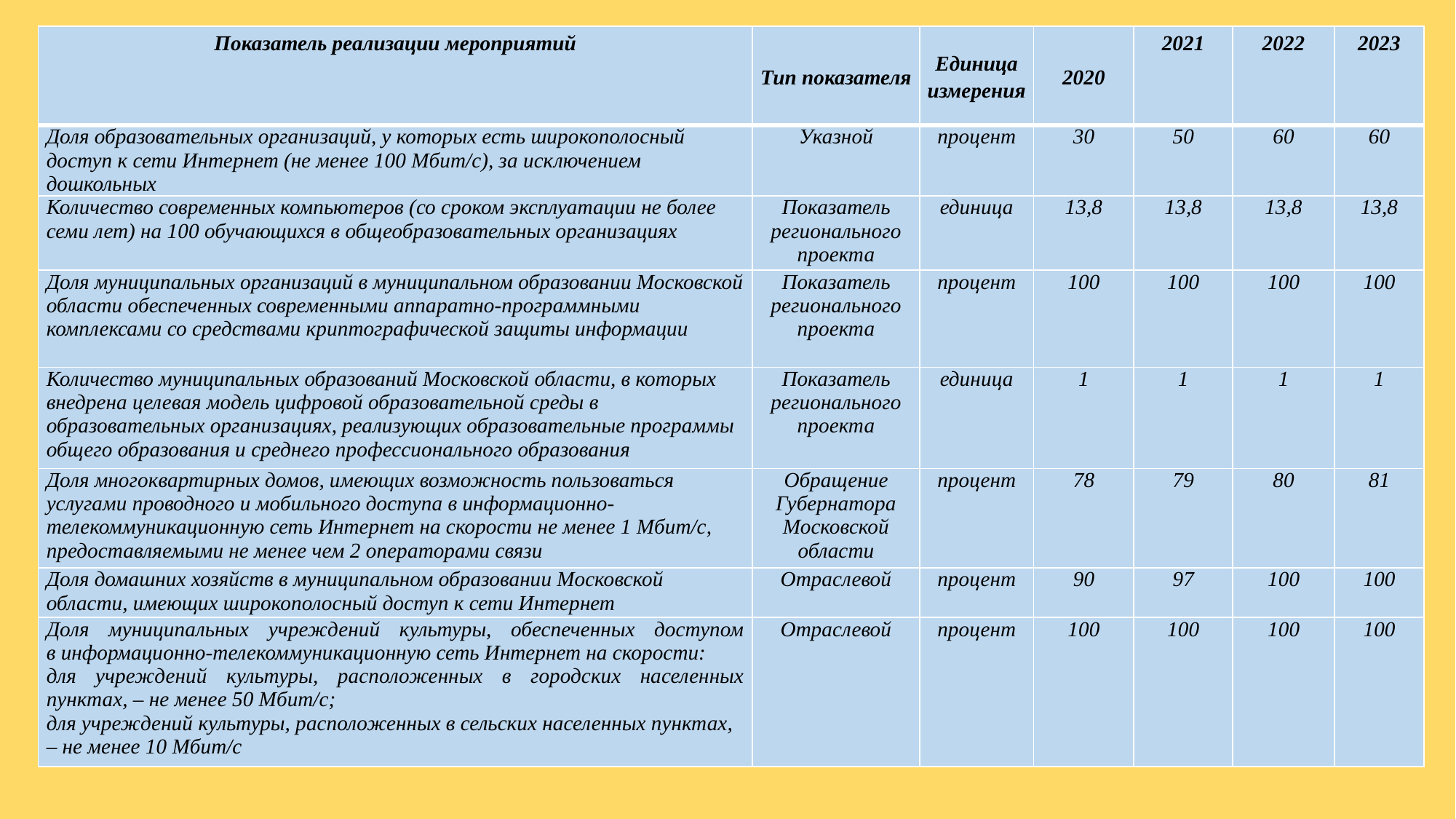

| Показатель реализации мероприятий | Тип показателя | Единица измерения | 2020 | 2021 | 2022 | 2023 |
| --- | --- | --- | --- | --- | --- | --- |
| Доля образовательных организаций, у которых есть широкополосный доступ к сети Интернет (не менее 100 Мбит/с), за исключением дошкольных | Указной | процент | 30 | 50 | 60 | 60 |
| Количество современных компьютеров (со сроком эксплуатации не более семи лет) на 100 обучающихся в общеобразовательных организациях | Показатель регионального проекта | единица | 13,8 | 13,8 | 13,8 | 13,8 |
| Доля муниципальных организаций в муниципальном образовании Московской области обеспеченных современными аппаратно-программными комплексами со средствами криптографической защиты информации | Показатель регионального проекта | процент | 100 | 100 | 100 | 100 |
| Количество муниципальных образований Московской области, в которых внедрена целевая модель цифровой образовательной среды в образовательных организациях, реализующих образовательные программы общего образования и среднего профессионального образования | Показатель регионального проекта | единица | 1 | 1 | 1 | 1 |
| Доля многоквартирных домов, имеющих возможность пользоваться услугами проводного и мобильного доступа в информационно-телекоммуникационную сеть Интернет на скорости не менее 1 Мбит/с, предоставляемыми не менее чем 2 операторами связи | Обращение Губернатора Московской области | процент | 78 | 79 | 80 | 81 |
| Доля домашних хозяйств в муниципальном образовании Московской области, имеющих широкополосный доступ к сети Интернет | Отраслевой | процент | 90 | 97 | 100 | 100 |
| Доля муниципальных учреждений культуры, обеспеченных доступом в информационно-телекоммуникационную сеть Интернет на скорости: для учреждений культуры, расположенных в городских населенных пунктах, – не менее 50 Мбит/с; для учреждений культуры, расположенных в сельских населенных пунктах, – не менее 10 Мбит/с | Отраслевой | процент | 100 | 100 | 100 | 100 |